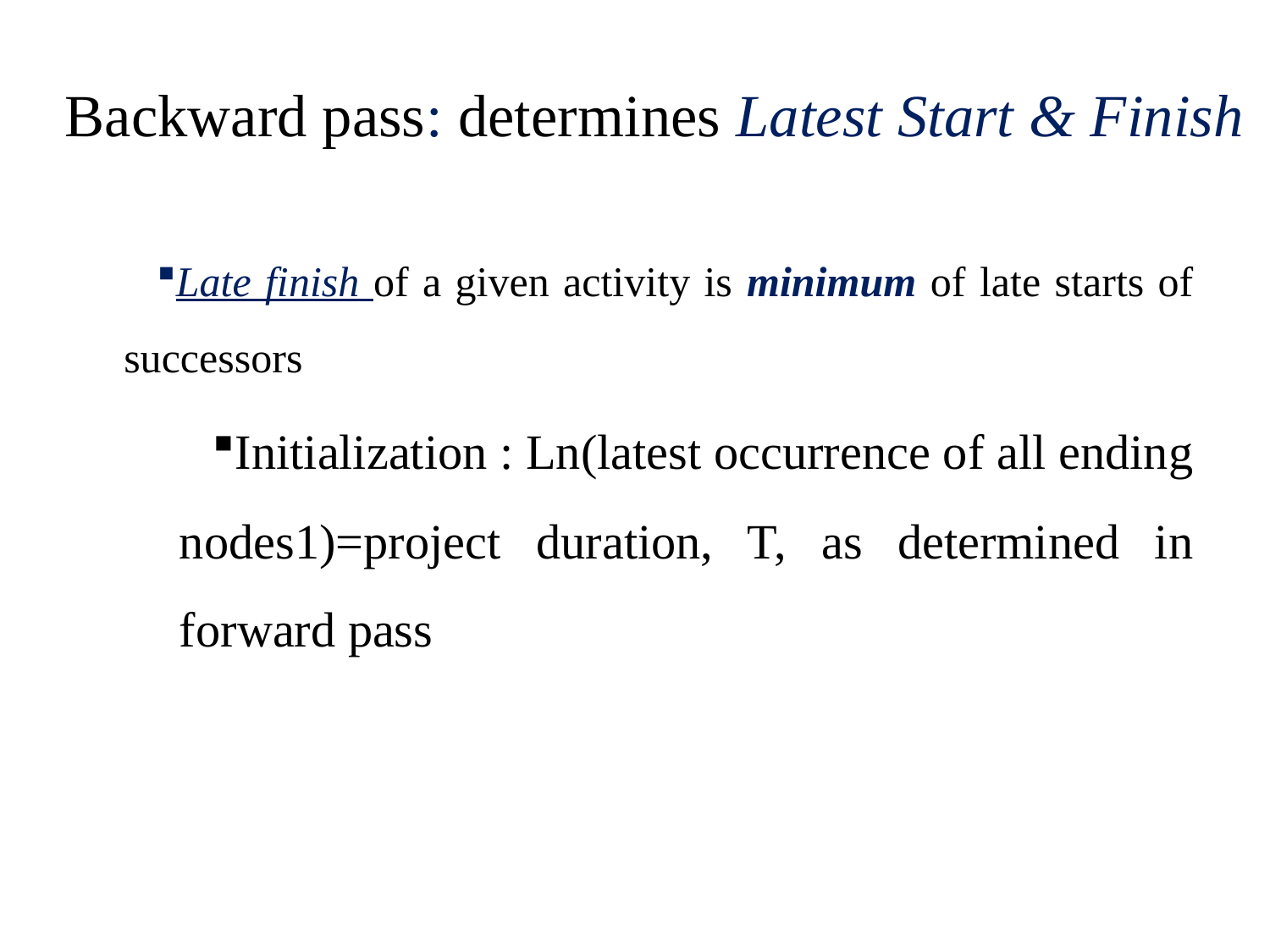

# Backward pass: determines Latest Start & Finish
Late finish of a given activity is minimum of late starts of successors
Initialization : Ln(latest occurrence of all ending nodes1)=project duration, T, as determined in forward pass